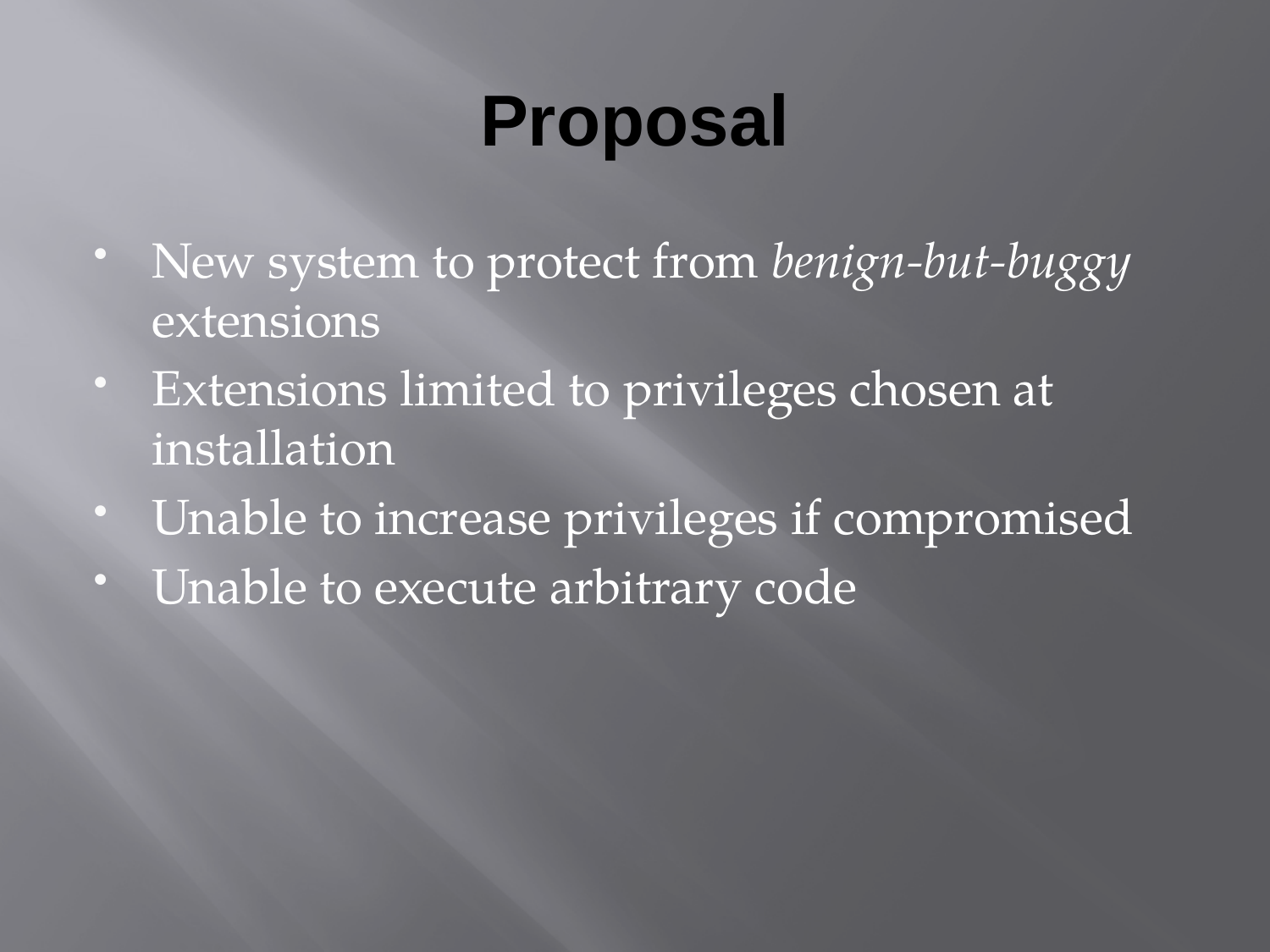

# Proposal
New system to protect from benign-but-buggy extensions
Extensions limited to privileges chosen at installation
Unable to increase privileges if compromised
Unable to execute arbitrary code